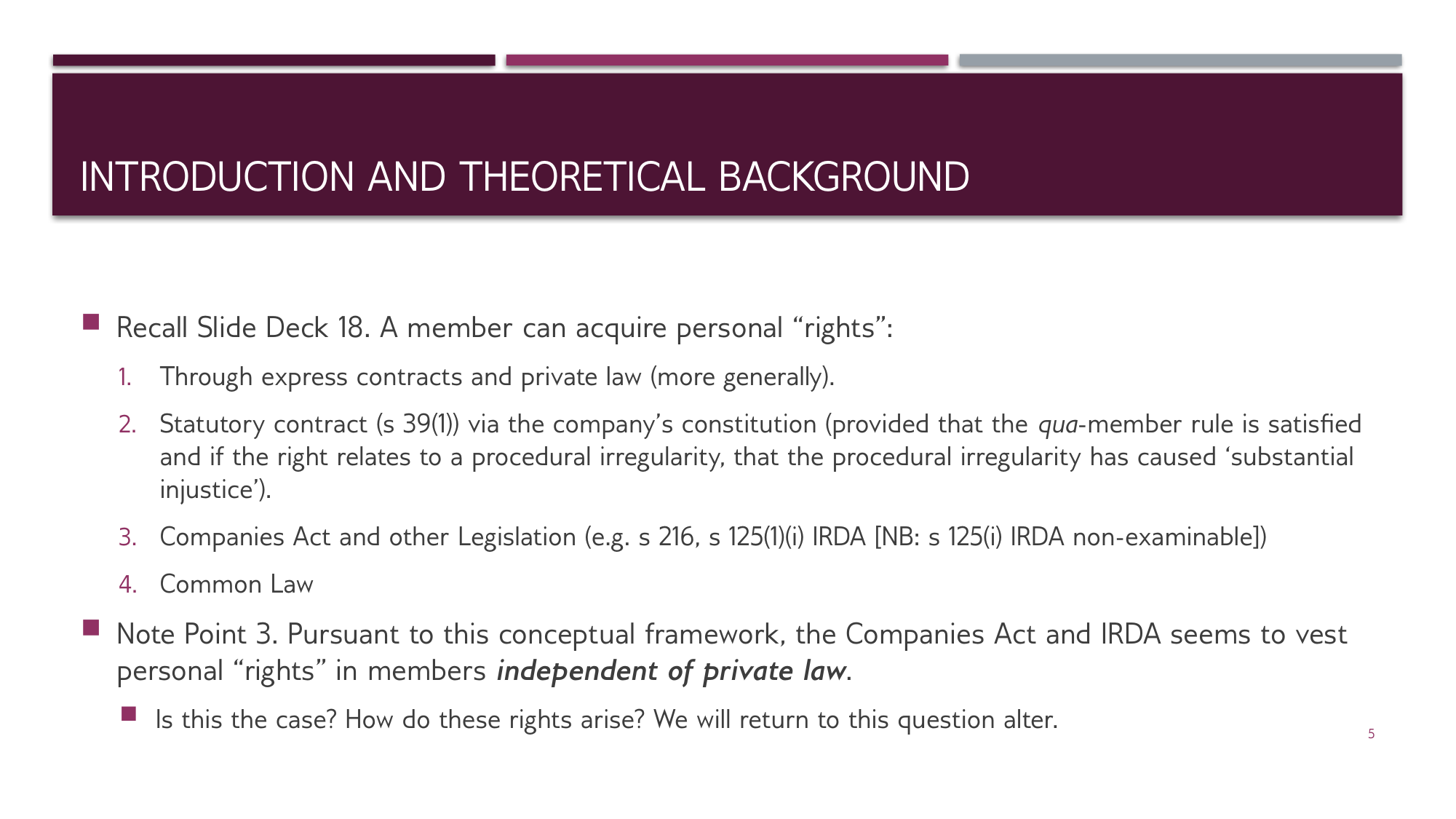

# Introduction and theoretical background
Recall Slide Deck 18. A member can acquire personal “rights”:
Through express contracts and private law (more generally).
Statutory contract (s 39(1)) via the company’s constitution (provided that the qua-member rule is satisfied and if the right relates to a procedural irregularity, that the procedural irregularity has caused ‘substantial injustice’).
Companies Act and other Legislation (e.g. s 216, s 125(1)(i) IRDA [NB: s 125(i) IRDA non-examinable])
Common Law
Note Point 3. Pursuant to this conceptual framework, the Companies Act and IRDA seems to vest personal “rights” in members independent of private law.
Is this the case? How do these rights arise? We will return to this question alter.
5